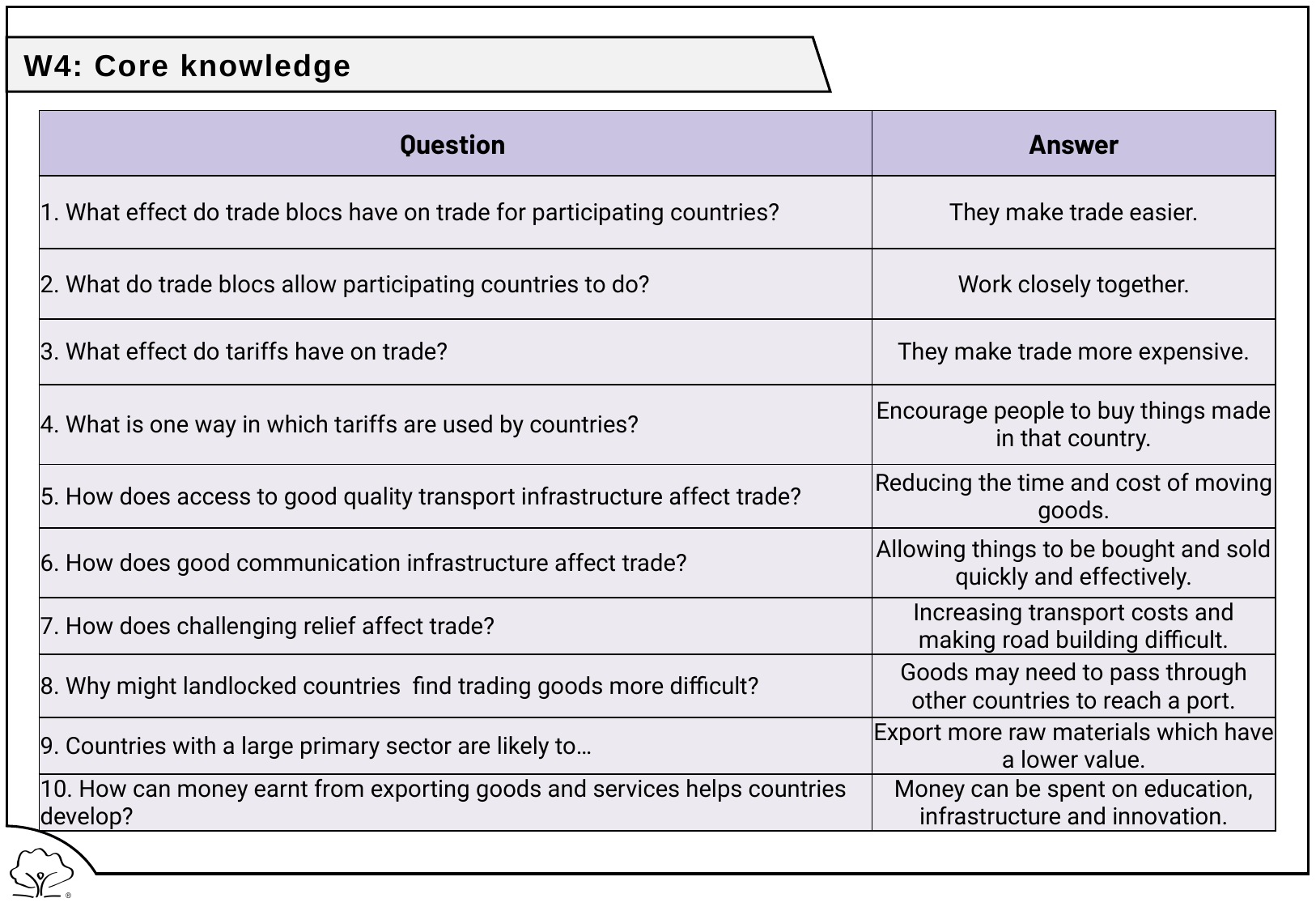

W4: Core knowledge
| Question | Answer |
| --- | --- |
| 1. What effect do trade blocs have on trade for participating countries? | They make trade easier. |
| 2. What do trade blocs allow participating countries to do? | Work closely together. |
| 3. What effect do tariffs have on trade? | They make trade more expensive. |
| 4. What is one way in which tariffs are used by countries? | Encourage people to buy things made in that country. |
| 5. How does access to good quality transport infrastructure affect trade? | Reducing the time and cost of moving goods. |
| 6. How does good communication infrastructure affect trade? | Allowing things to be bought and sold quickly and effectively. |
| 7. How does challenging relief affect trade? | Increasing transport costs and making road building difficult. |
| 8. Why might landlocked countries find trading goods more difficult? | Goods may need to pass through other countries to reach a port. |
| 9. Countries with a large primary sector are likely to… | Export more raw materials which have a lower value. |
| 10. How can money earnt from exporting goods and services helps countries develop? | Money can be spent on education, infrastructure and innovation. |